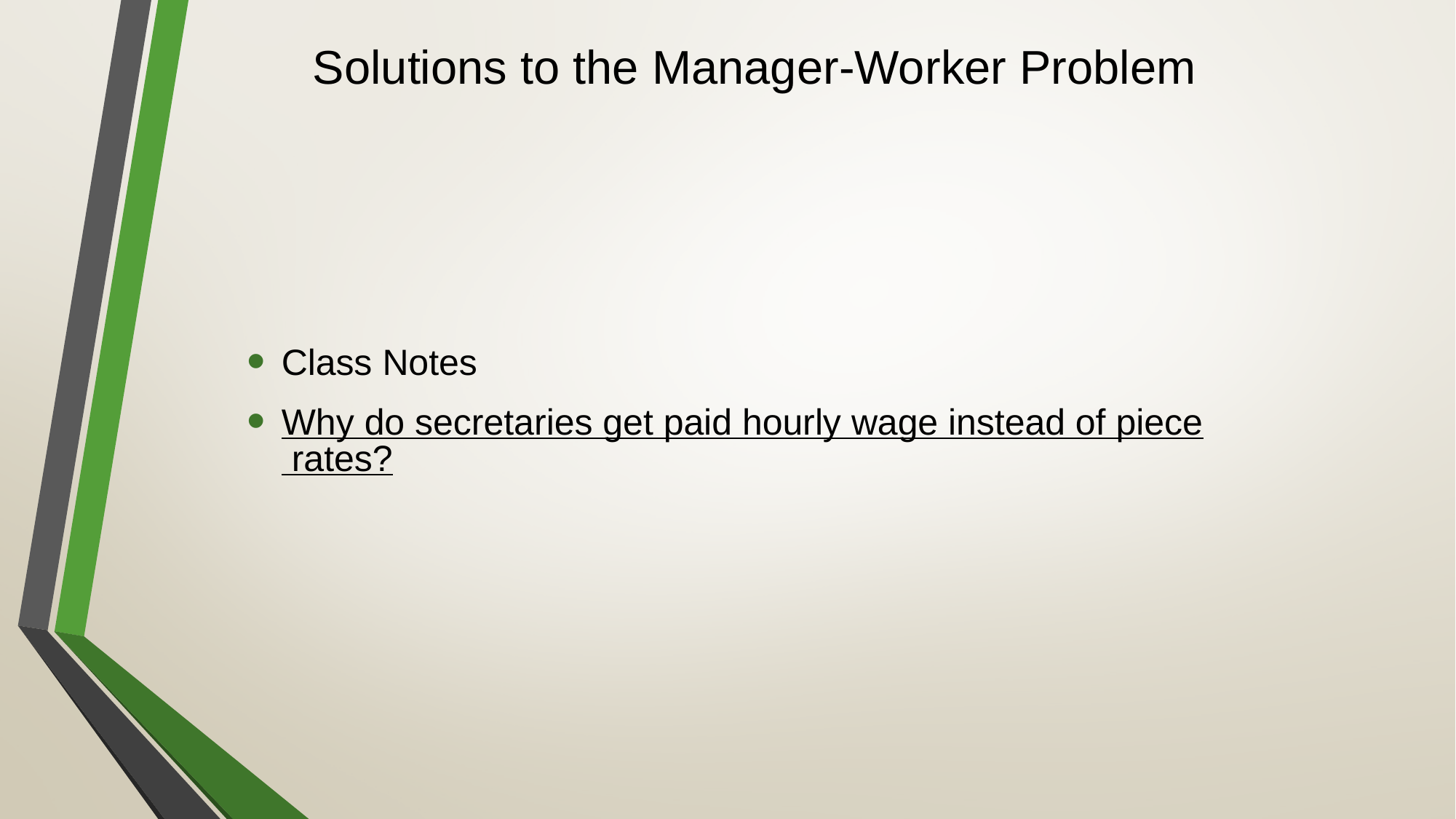

# Solutions to the Manager-Worker Problem
Class Notes
Why do secretaries get paid hourly wage instead of piece rates?